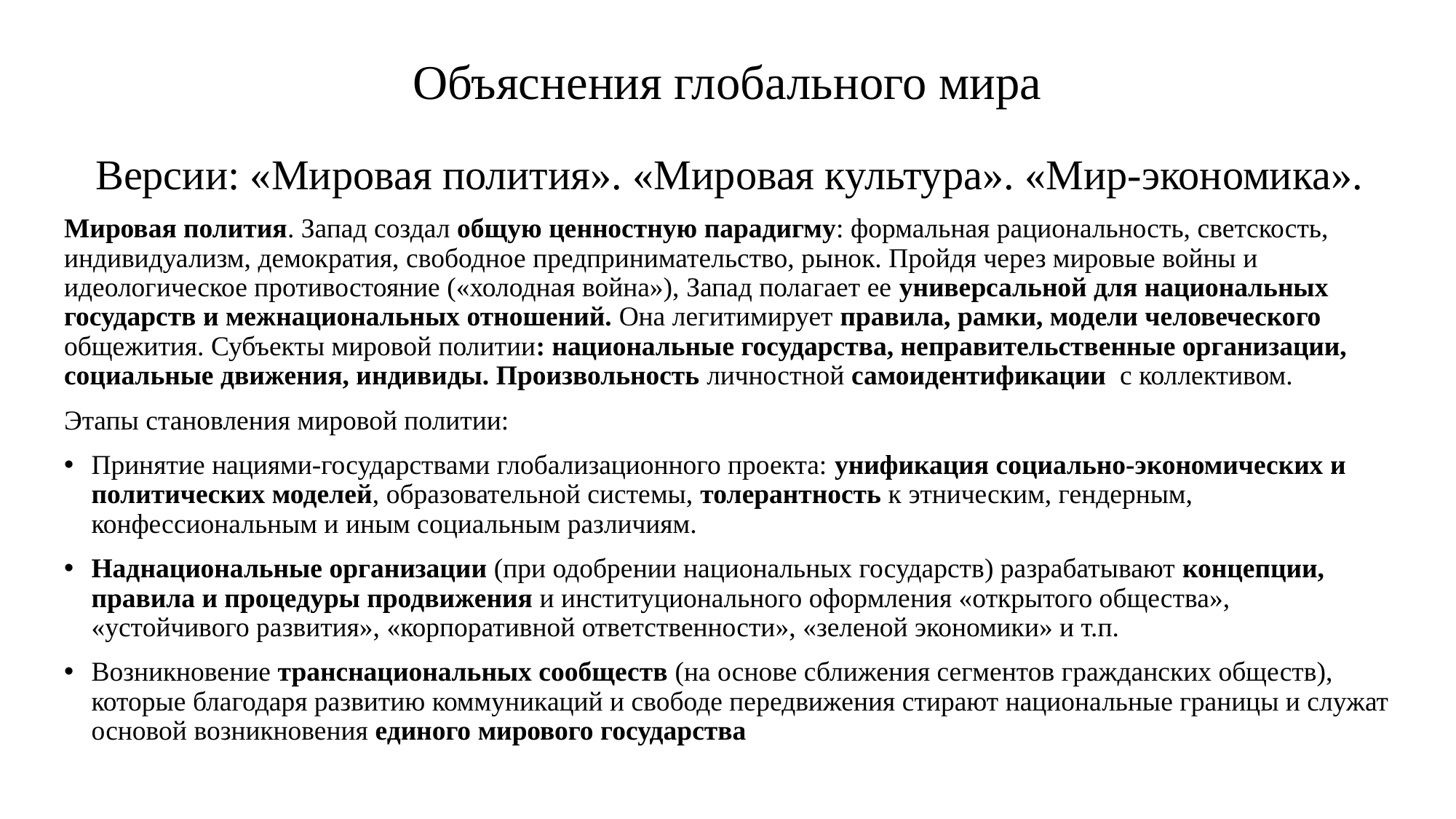

# Объяснения глобального мира
Версии: «Мировая полития». «Мировая культура». «Мир-экономика».
Мировая полития. Запад создал общую ценностную парадигму: формальная рациональность, светскость, индивидуализм, демократия, свободное предпринимательство, рынок. Пройдя через мировые войны и идеологическое противостояние («холодная война»), Запад полагает ее универсальной для национальных государств и межнациональных отношений. Она легитимирует правила, рамки, модели человеческого общежития. Субъекты мировой политии: национальные государства, неправительственные организации, социальные движения, индивиды. Произвольность личностной самоидентификации  с коллективом.
Этапы становления мировой политии:
Принятие нациями-государствами глобализационного проекта: унификация социально-экономических и политических моделей, образовательной системы, толерантность к этническим, гендерным, конфессиональным и иным социальным различиям.
Наднациональные организации (при одобрении национальных государств) разрабатывают концепции, правила и процедуры продвижения и институционального оформления «открытого общества», «устойчивого развития», «корпоративной ответственности», «зеленой экономики» и т.п.
Возникновение транснациональных сообществ (на основе сближения сегментов гражданских обществ), которые благодаря развитию коммуникаций и свободе передвижения стирают национальные границы и служат основой возникновения единого мирового государства